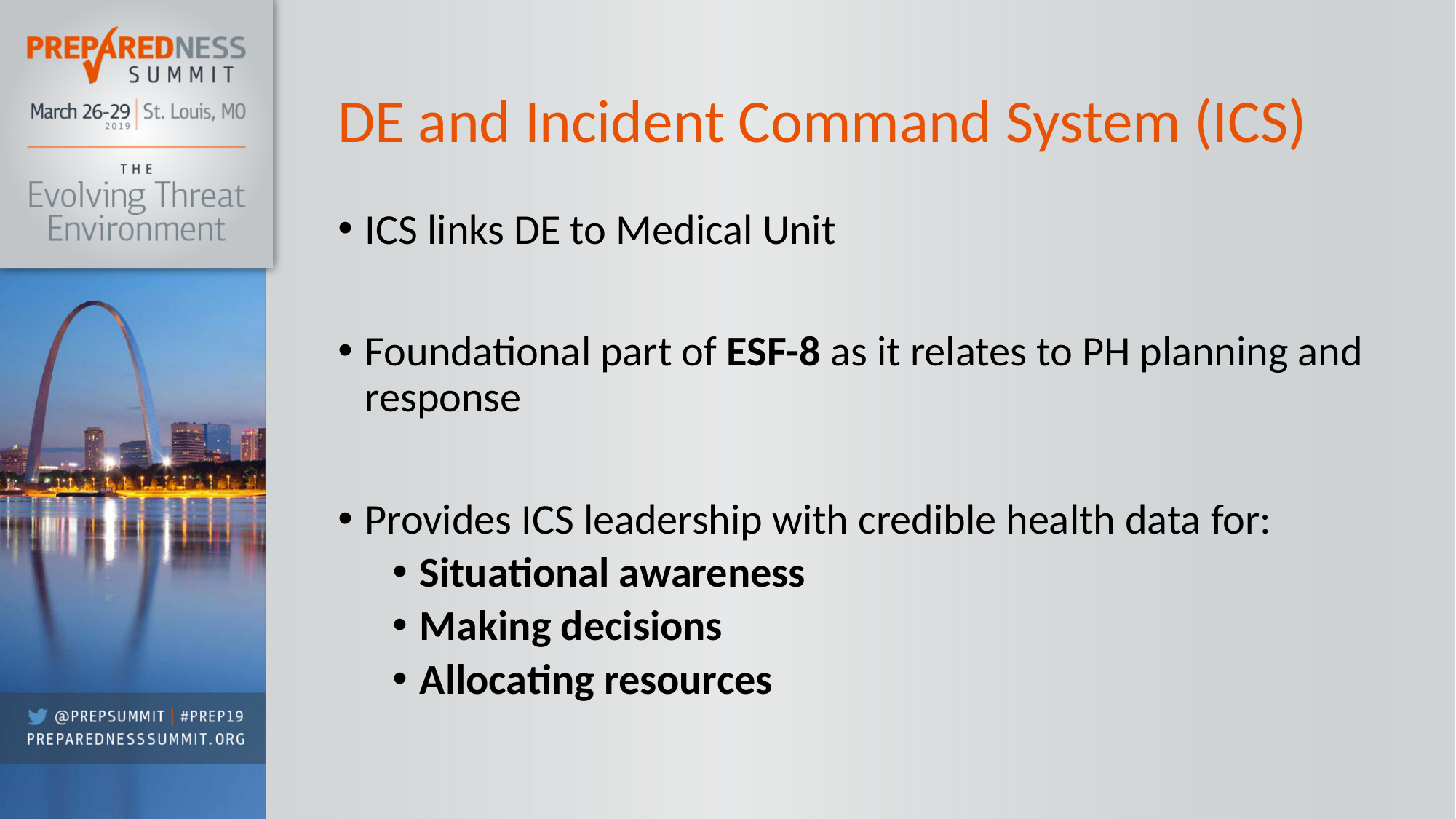

# DE and Incident Command System (ICS)
ICS links DE to Medical Unit

Foundational part of ESF-8 as it relates to PH planning and response

Provides ICS leadership with credible health data for:
Situational awareness
Making decisions
Allocating resources